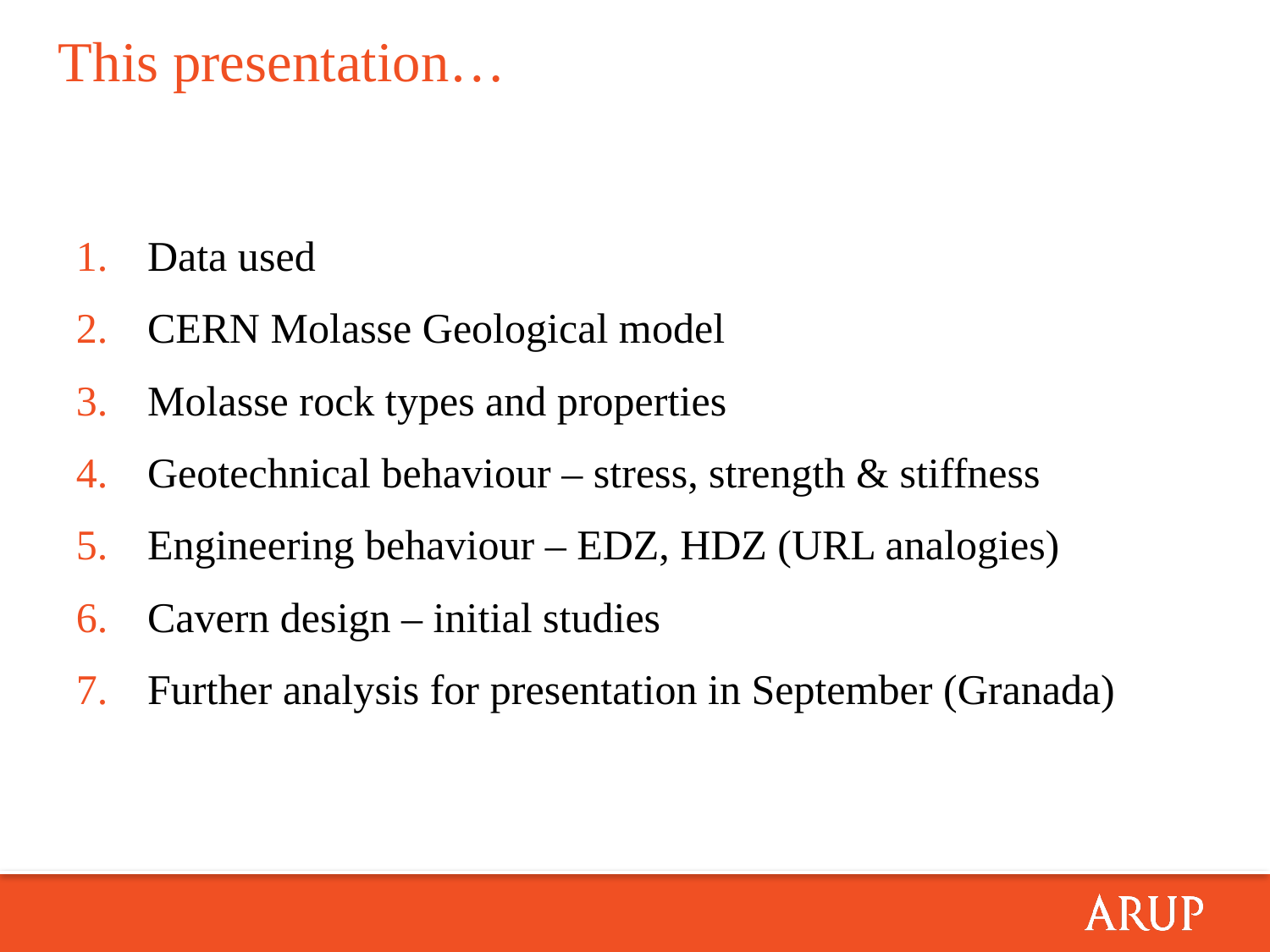

# This presentation…
Data used
CERN Molasse Geological model
Molasse rock types and properties
Geotechnical behaviour – stress, strength & stiffness
Engineering behaviour – EDZ, HDZ (URL analogies)
Cavern design – initial studies
Further analysis for presentation in September (Granada)